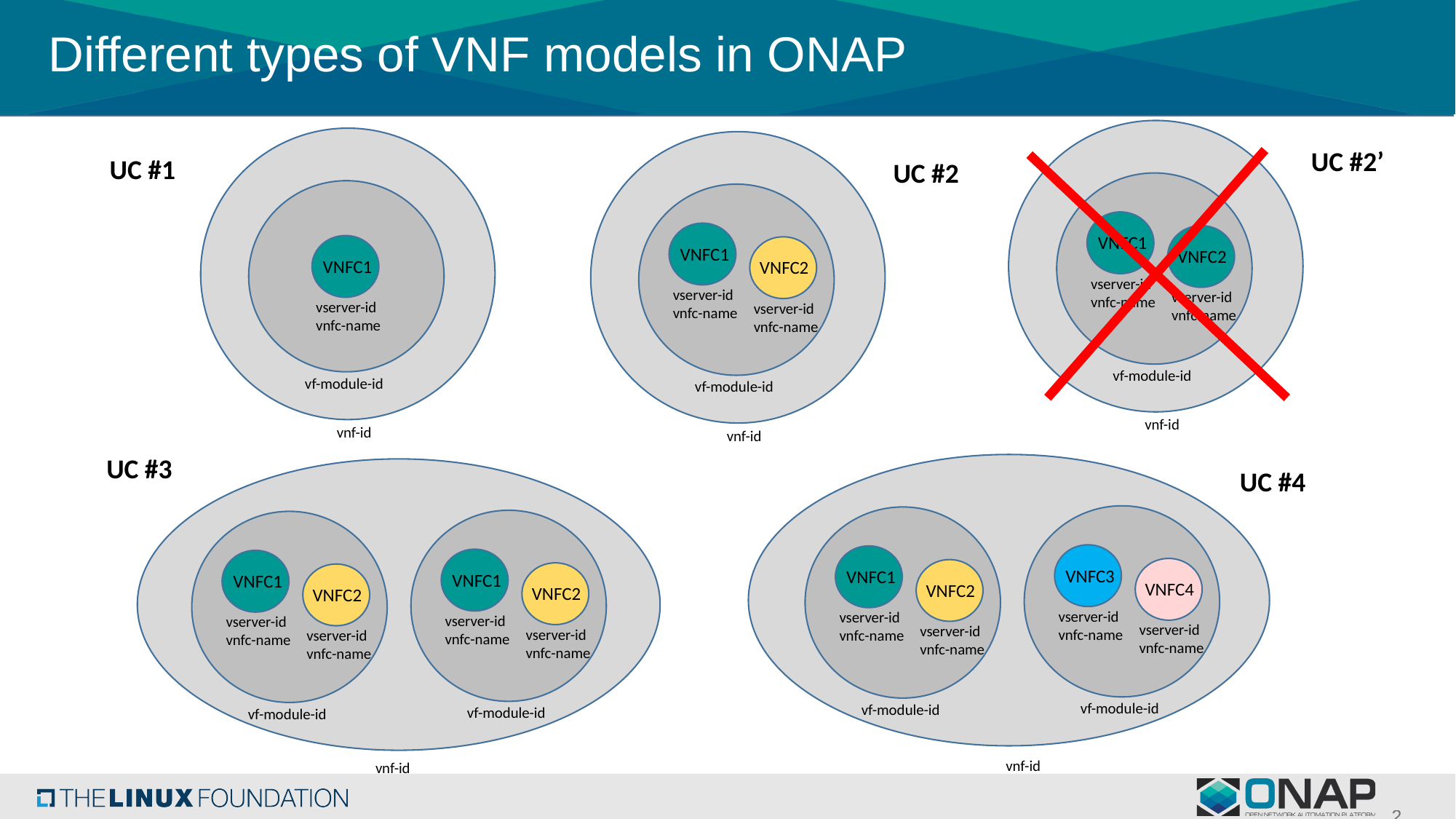

# Different types of VNF models in ONAP

VNFC1
VNFC2
vserver-id
vnfc-name
vserver-id
vnfc-name
vf-module-id
vnf-id
UC #2’

VNFC1
vserver-id
vnfc-name
vf-module-id
vnf-id

VNFC1
VNFC2
vserver-id
vnfc-name
vserver-id
vnfc-name
vf-module-id
vnf-id
UC #2
UC #1
UC #3

VNFC1

VNFC1
VNFC2
VNFC2
vserver-id
vnfc-name
vserver-id
vnfc-name
vserver-id
vnfc-name
vserver-id
vnfc-name
vf-module-id
vf-module-id
vnf-id

VNFC3

VNFC1
VNFC4
VNFC2
vserver-id
vnfc-name
vserver-id
vnfc-name
vserver-id
vnfc-name
vserver-id
vnfc-name
vf-module-id
vf-module-id
vnf-id
UC #4
2